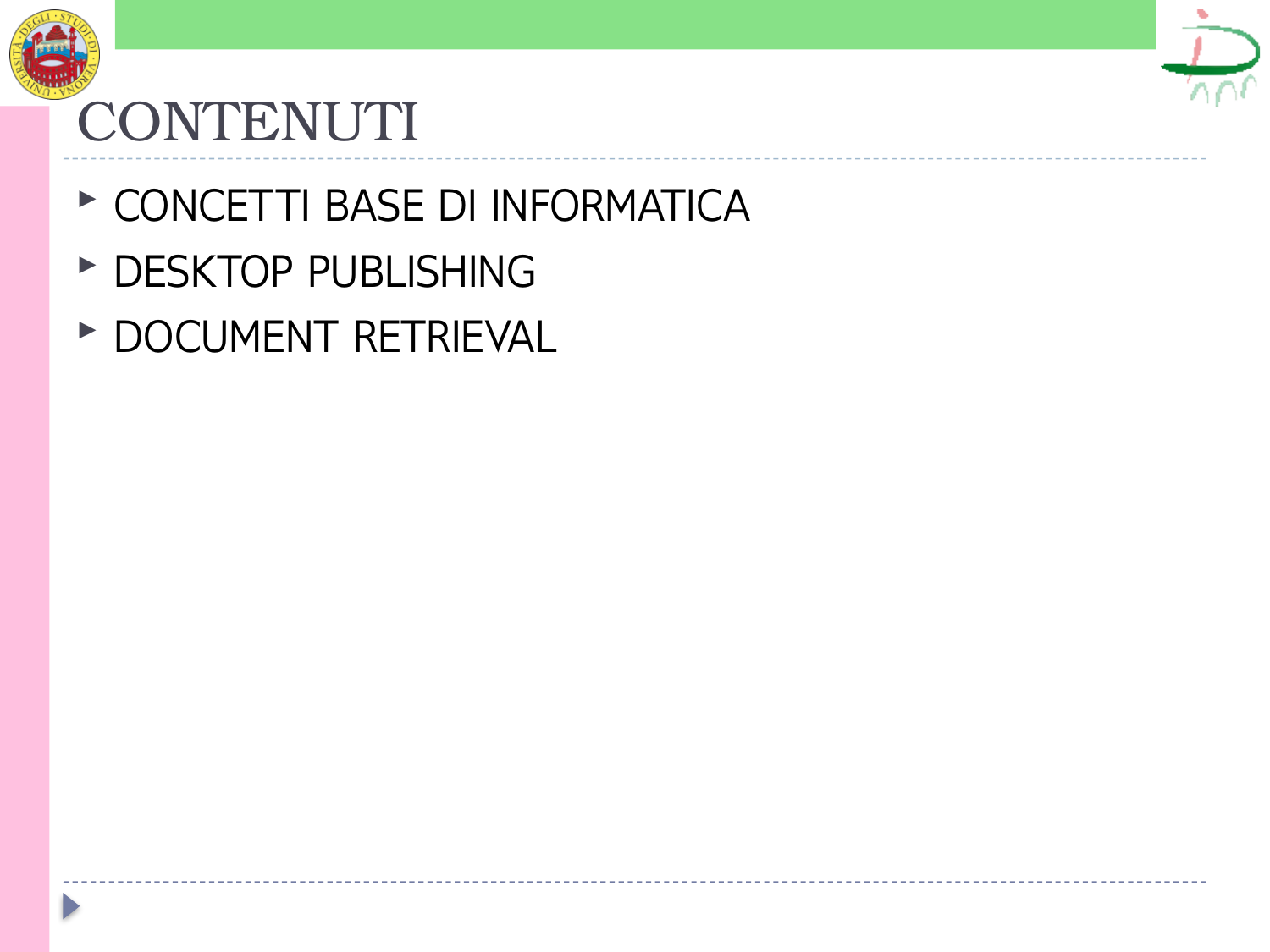

# CONTENUTI
CONCETTI BASE DI INFORMATICA
DESKTOP PUBLISHING
DOCUMENT RETRIEVAL